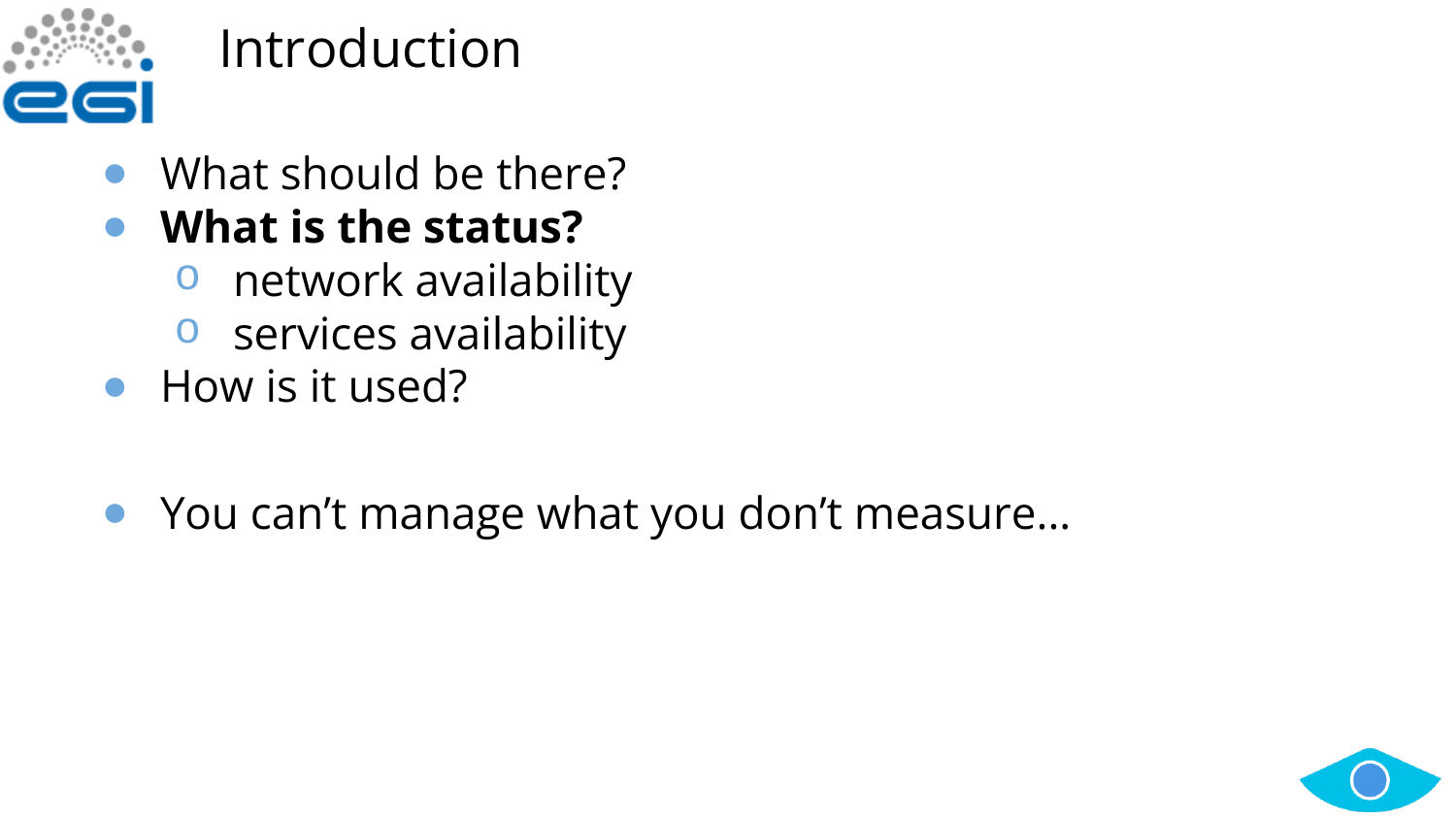

# Introduction
What should be there?
What is the status?
network availability
services availability
How is it used?

You can’t manage what you don’t measure...